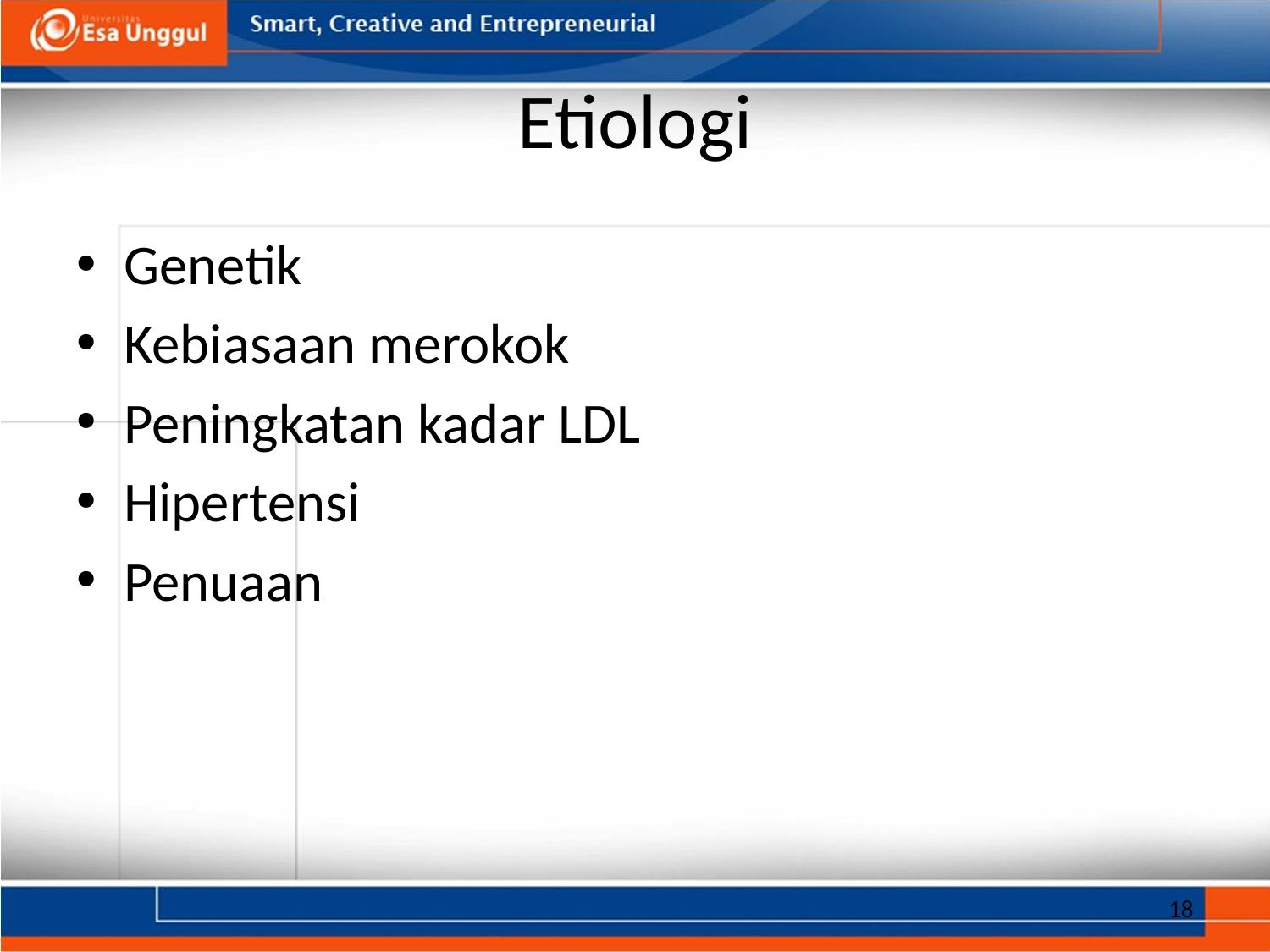

# Etiologi
Genetik
Kebiasaan merokok
Peningkatan kadar LDL
Hipertensi
Penuaan
18